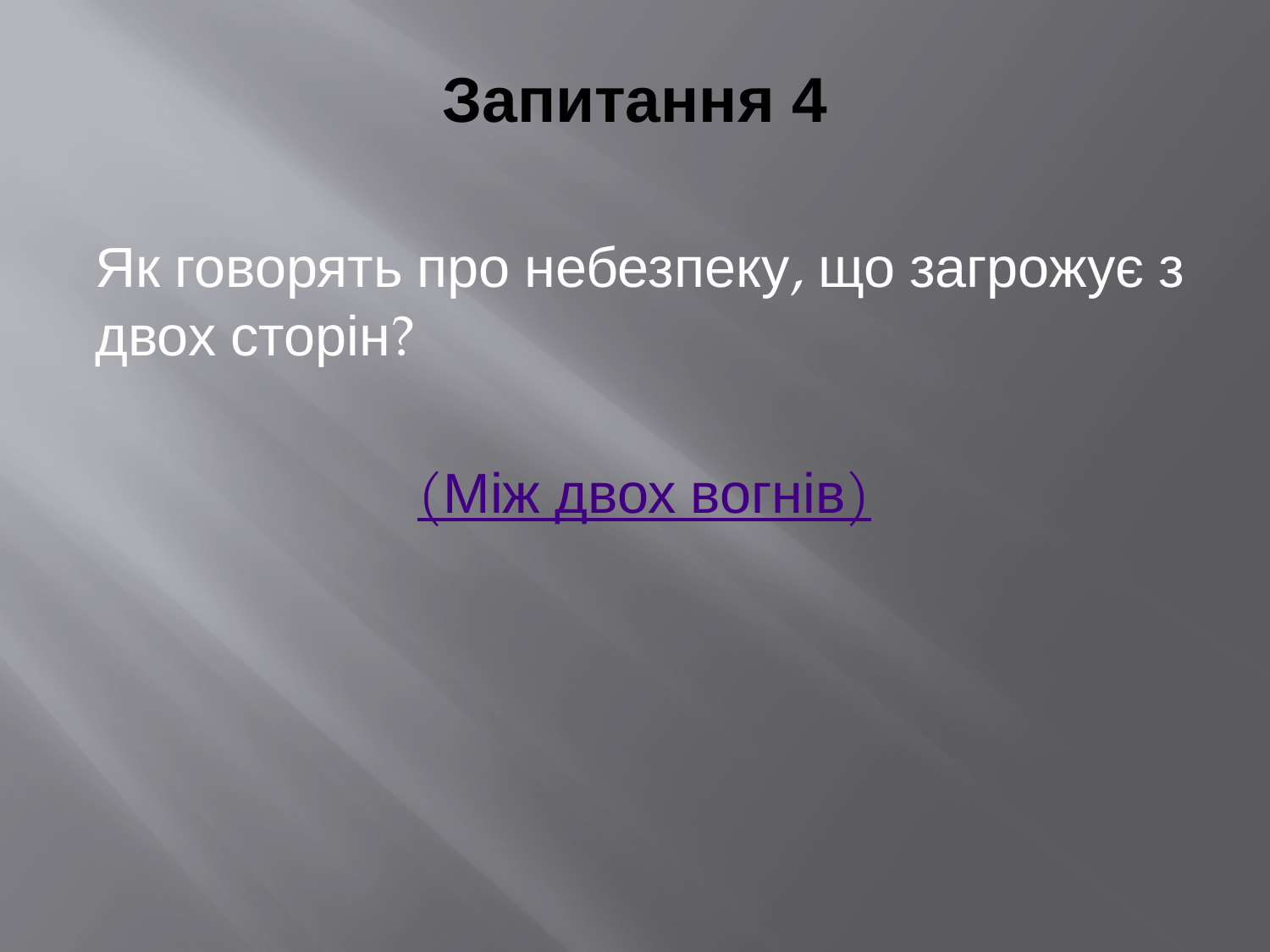

# Запитання 4

Як говорять про небезпеку, що загрожує з двох сторін?

(Між двох вогнів)